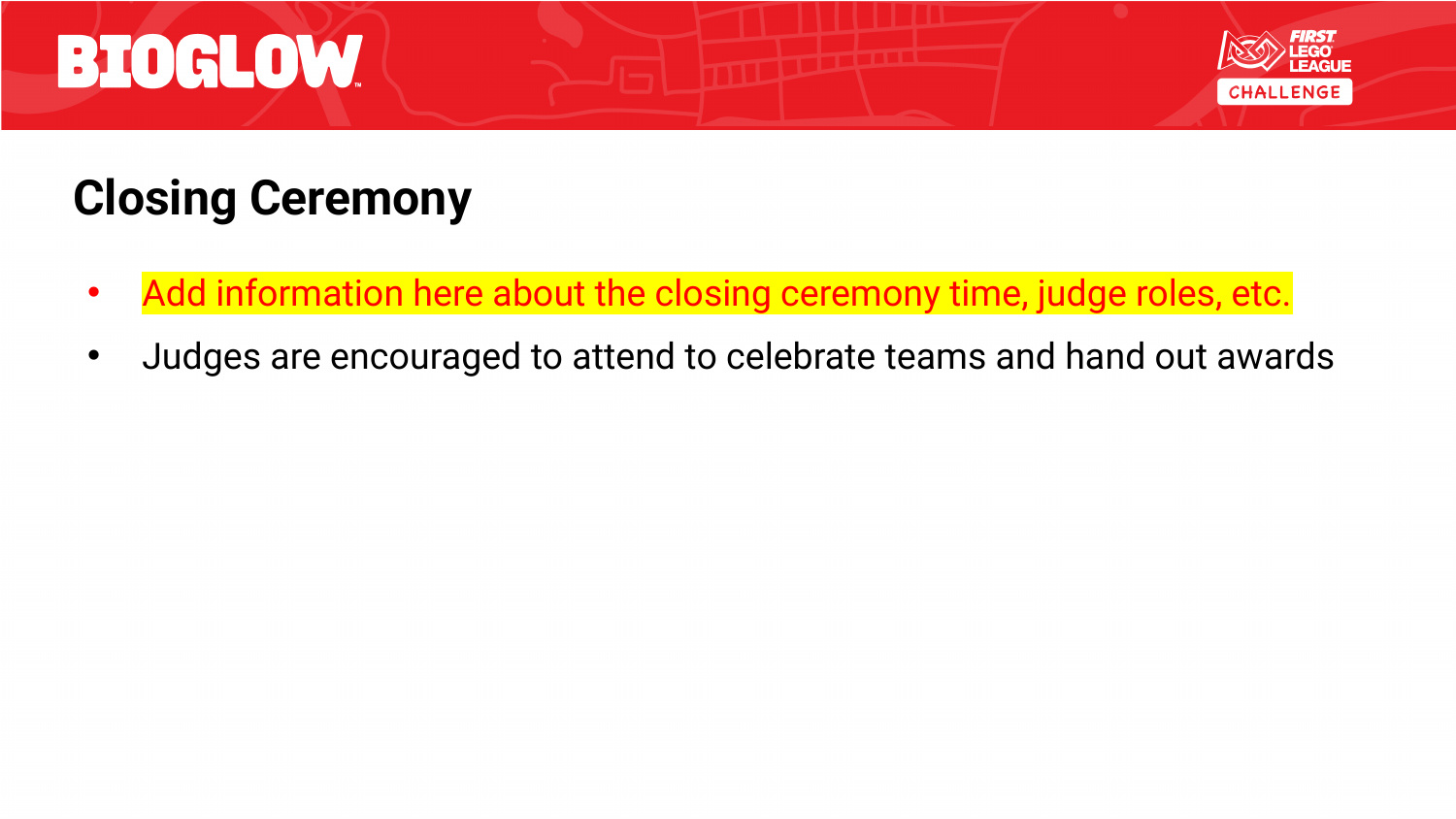

# Closing Ceremony
Add information here about the closing ceremony time, judge roles, etc.
Judges are encouraged to attend to celebrate teams and hand out awards